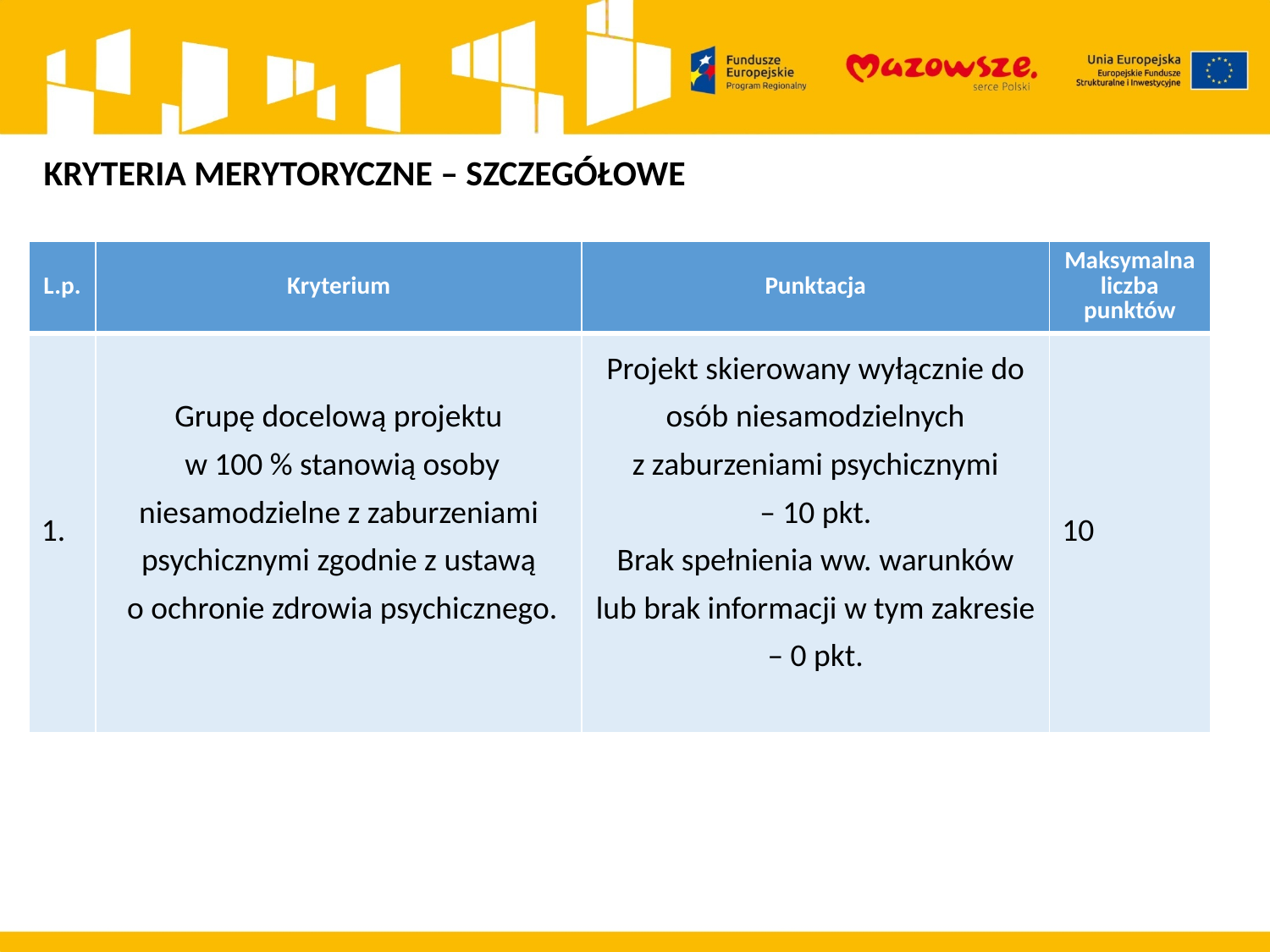

KRYTERIA MERYTORYCZNE – SZCZEGÓŁOWE
| L.p. | Kryterium | Punktacja | Maksymalna liczba punktów |
| --- | --- | --- | --- |
| 1. | Grupę docelową projektu w 100 % stanowią osoby niesamodzielne z zaburzeniami psychicznymi zgodnie z ustawą o ochronie zdrowia psychicznego. | Projekt skierowany wyłącznie do osób niesamodzielnych z zaburzeniami psychicznymi – 10 pkt. Brak spełnienia ww. warunków lub brak informacji w tym zakresie – 0 pkt. | 10 |